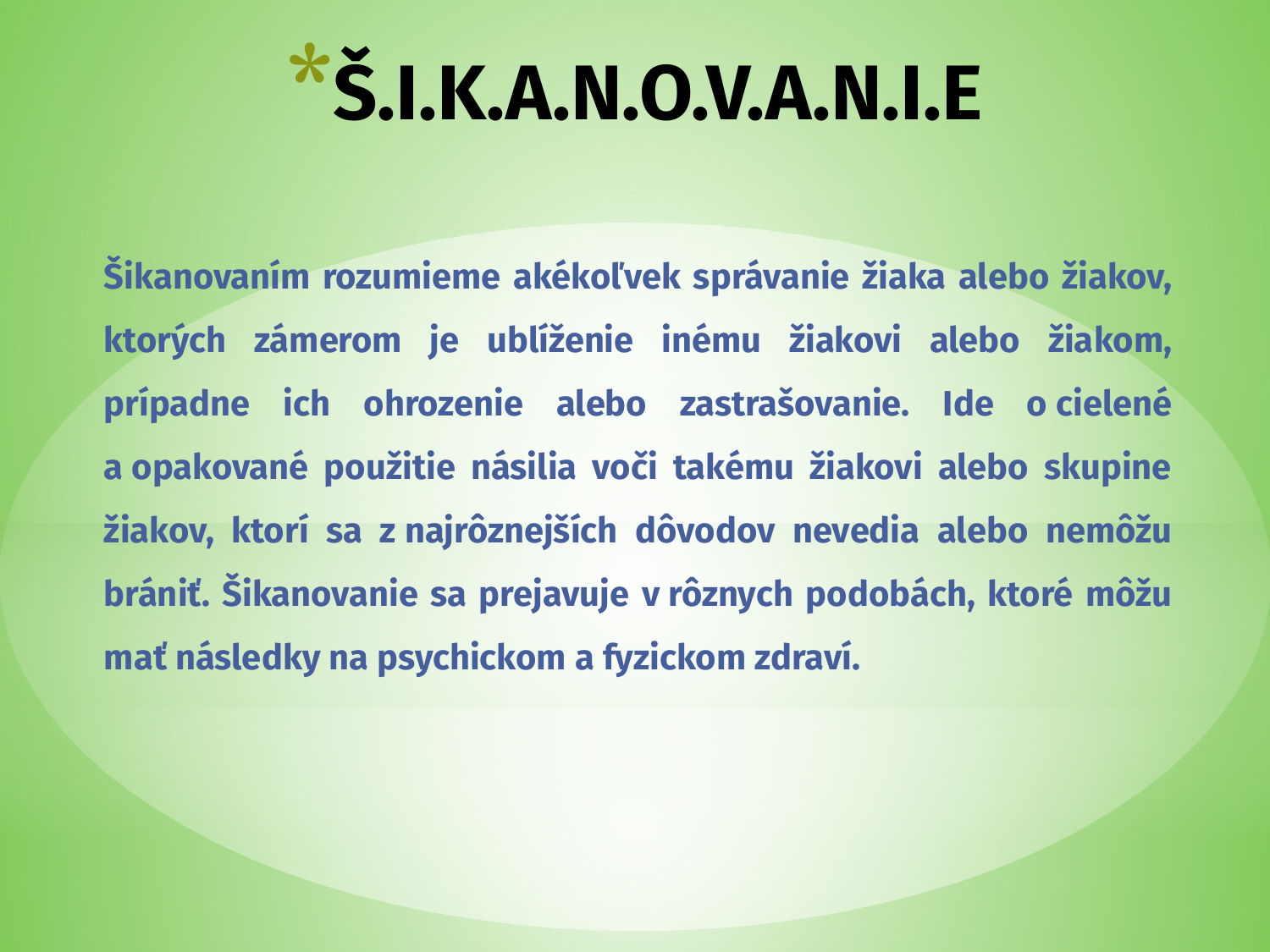

# Š.I.K.A.N.O.V.A.N.I.E
Šikanovaním rozumieme akékoľvek správanie žiaka alebo žiakov, ktorých zámerom je ublíženie inému žiakovi alebo žiakom, prípadne ich ohrozenie alebo zastrašovanie. Ide o cielené a opakované použitie násilia voči takému žiakovi alebo skupine žiakov, ktorí sa z najrôznejších dôvodov nevedia alebo nemôžu brániť. Šikanovanie sa prejavuje v rôznych podobách, ktoré môžu mať následky na psychickom a fyzickom zdraví.